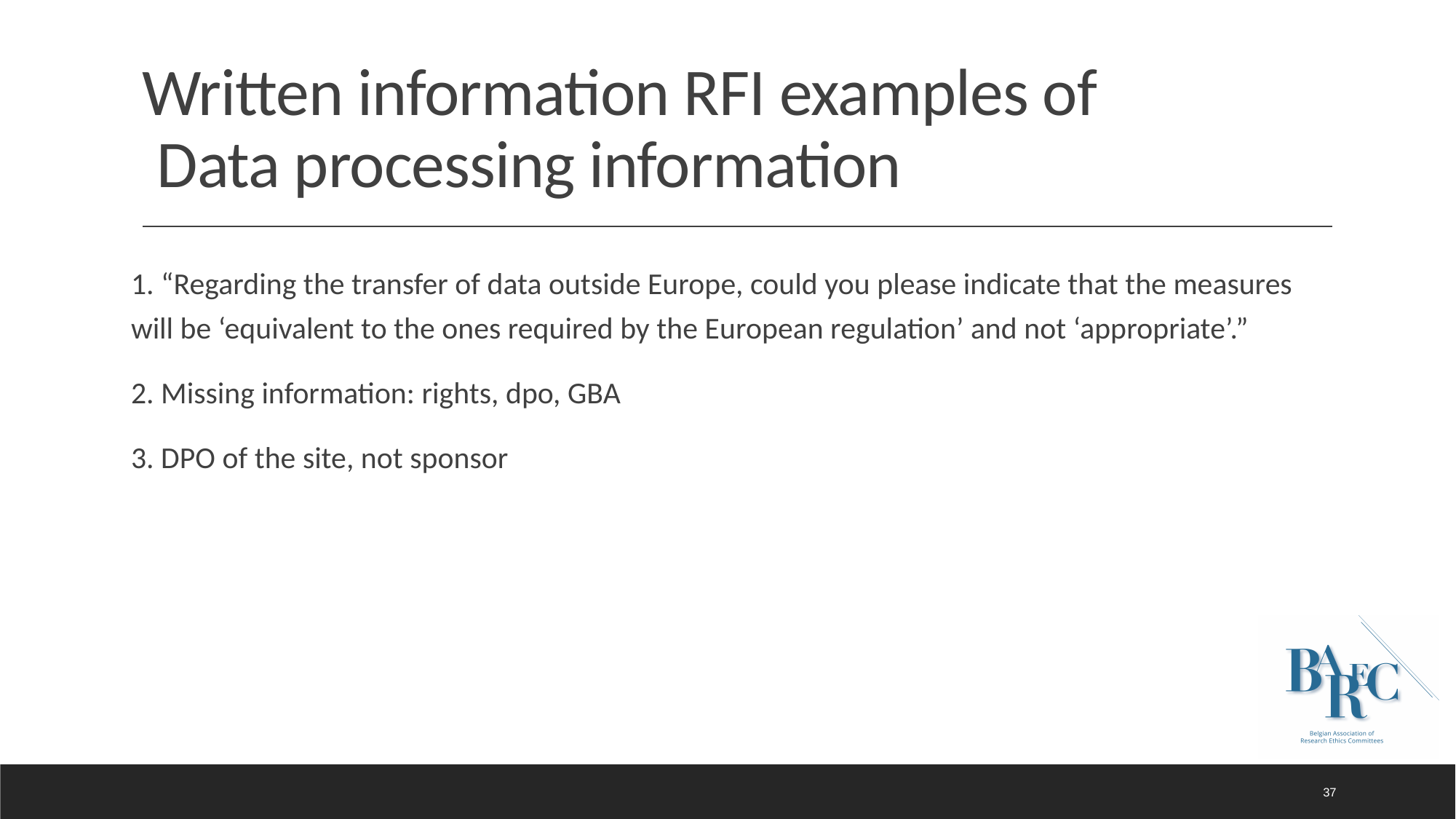

# Written information RFI examples of Data processing information
1. “Regarding the transfer of data outside Europe, could you please indicate that the measures will be ‘equivalent to the ones required by the European regulation’ and not ‘appropriate’.”
2. Missing information: rights, dpo, GBA
3. DPO of the site, not sponsor

37